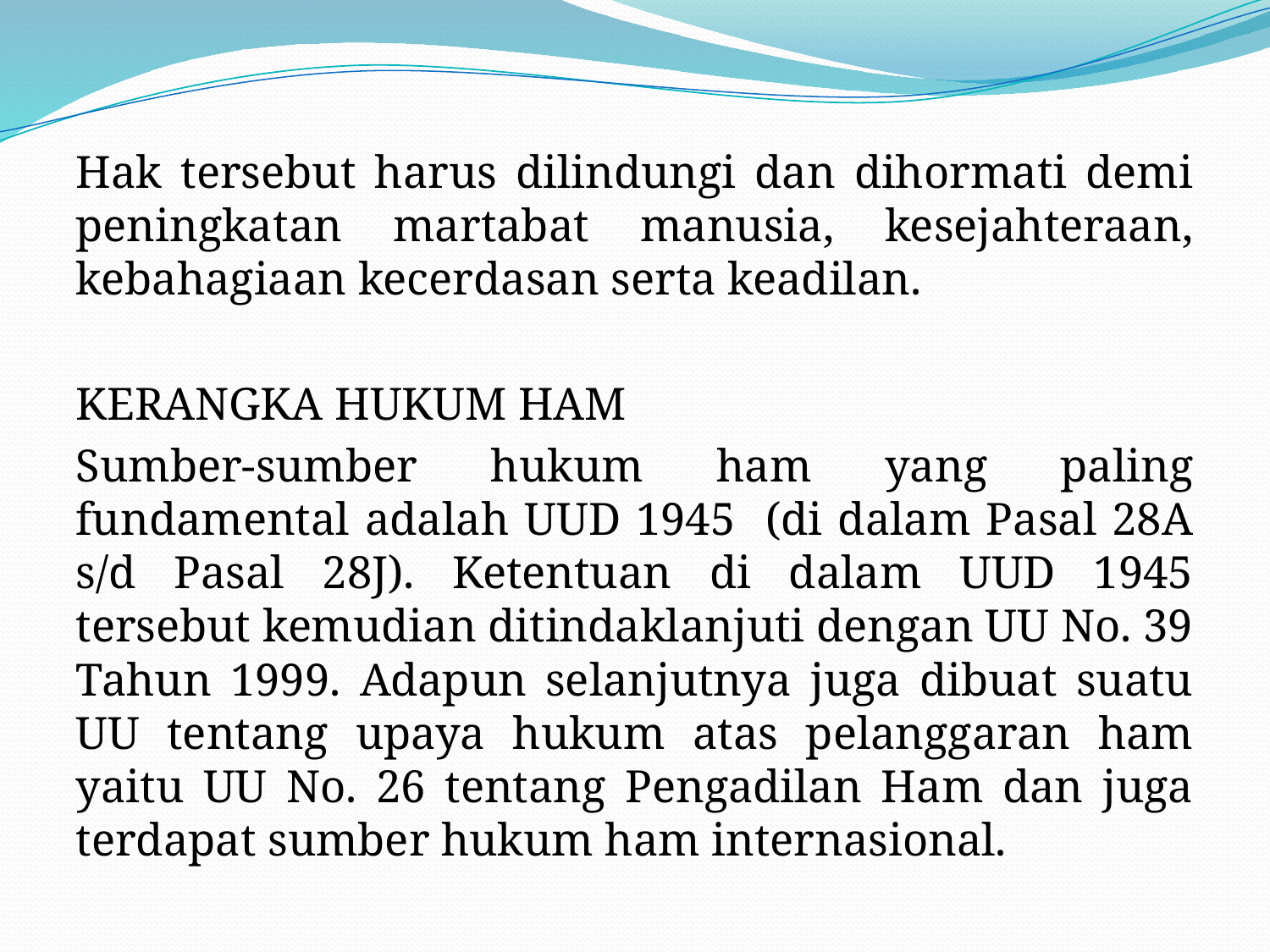

#
Hak tersebut harus dilindungi dan dihormati demi peningkatan martabat manusia, kesejahteraan, kebahagiaan kecerdasan serta keadilan.

KERANGKA HUKUM HAM
Sumber-sumber hukum ham yang paling fundamental adalah UUD 1945  (di dalam Pasal 28A s/d Pasal 28J). Ketentuan di dalam UUD 1945 tersebut kemudian ditindaklanjuti dengan UU No. 39 Tahun 1999. Adapun selanjutnya juga dibuat suatu UU tentang upaya hukum atas pelanggaran ham yaitu UU No. 26 tentang Pengadilan Ham dan juga terdapat sumber hukum ham internasional.